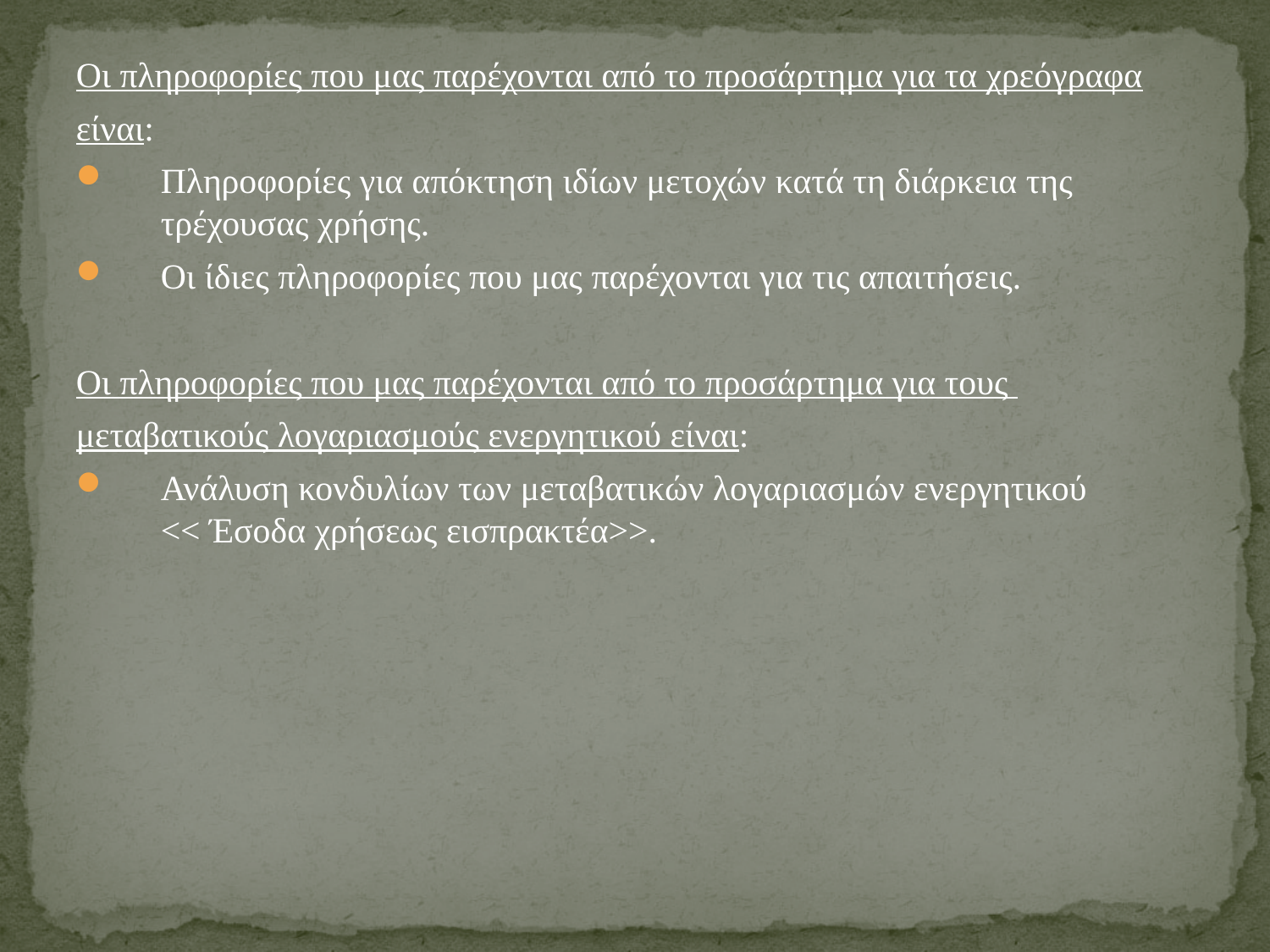

Οι πληροφορίες που μας παρέχονται από το προσάρτημα για τα χρεόγραφα
είναι:
Πληροφορίες για απόκτηση ιδίων μετοχών κατά τη διάρκεια της τρέχουσας χρήσης.
Οι ίδιες πληροφορίες που μας παρέχονται για τις απαιτήσεις.

Οι πληροφορίες που μας παρέχονται από το προσάρτημα για τους
μεταβατικούς λογαριασμούς ενεργητικού είναι:
Ανάλυση κονδυλίων των μεταβατικών λογαριασμών ενεργητικού            << Έσοδα χρήσεως εισπρακτέα>>.